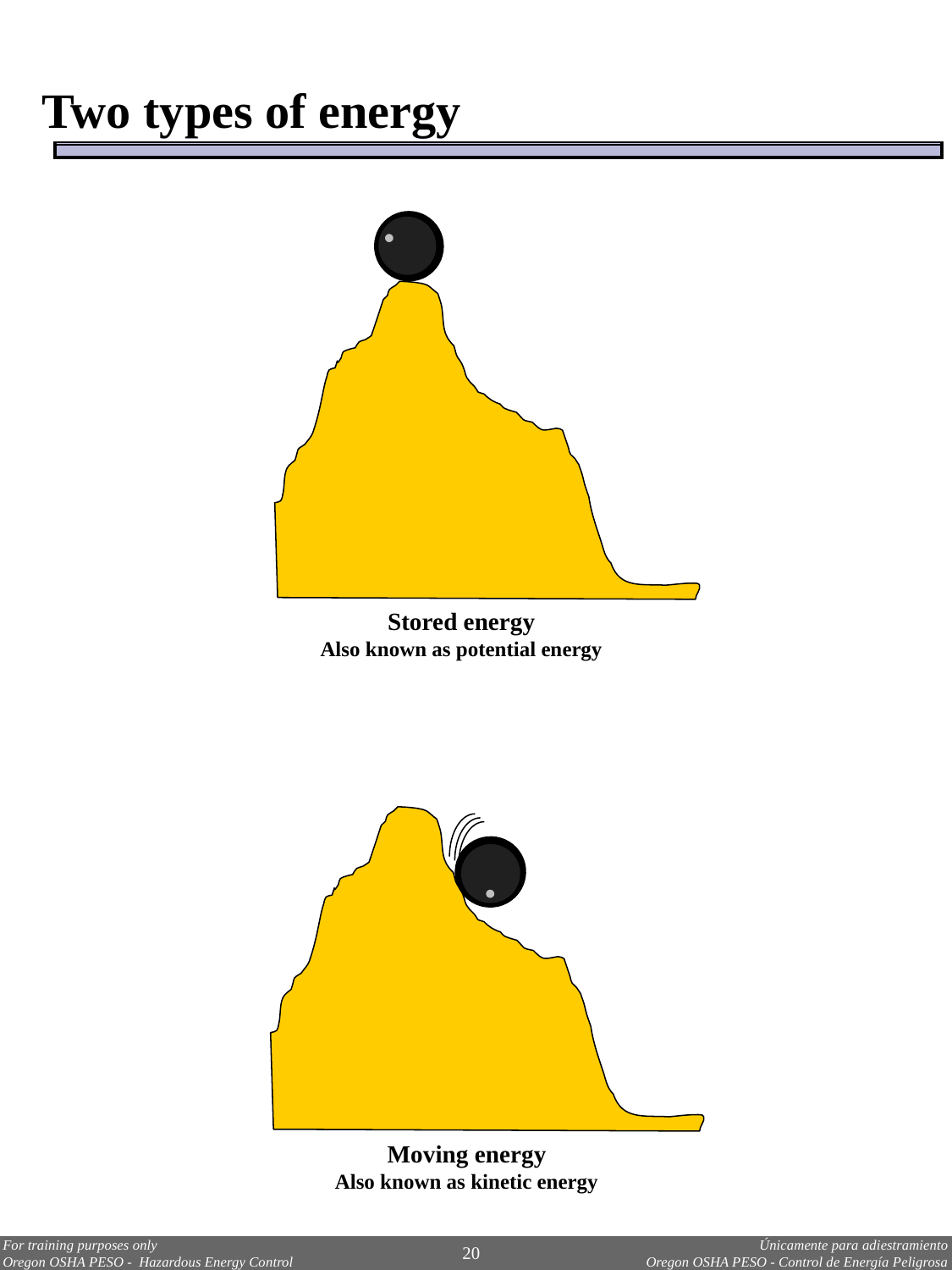

Two types of energy

Stored energy
Also known as potential energy

Moving energy
Also known as kinetic energy